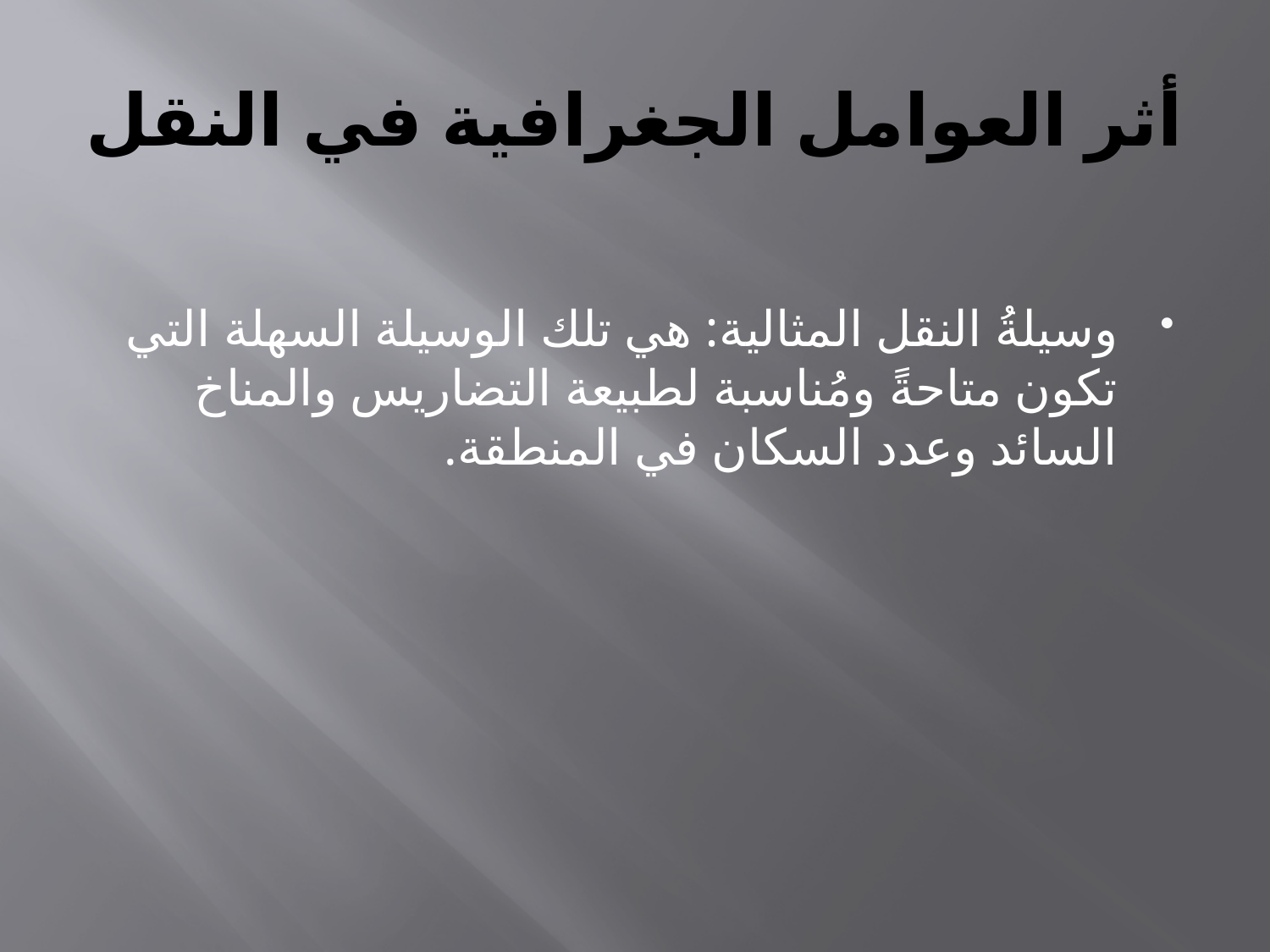

# أثر العوامل الجغرافية في النقل

وسيلةُ النقل المثالية: هي تلك الوسيلة السهلة التي تكون متاحةً ومُناسبة لطبيعة التضاريس والمناخ السائد وعدد السكان في المنطقة.